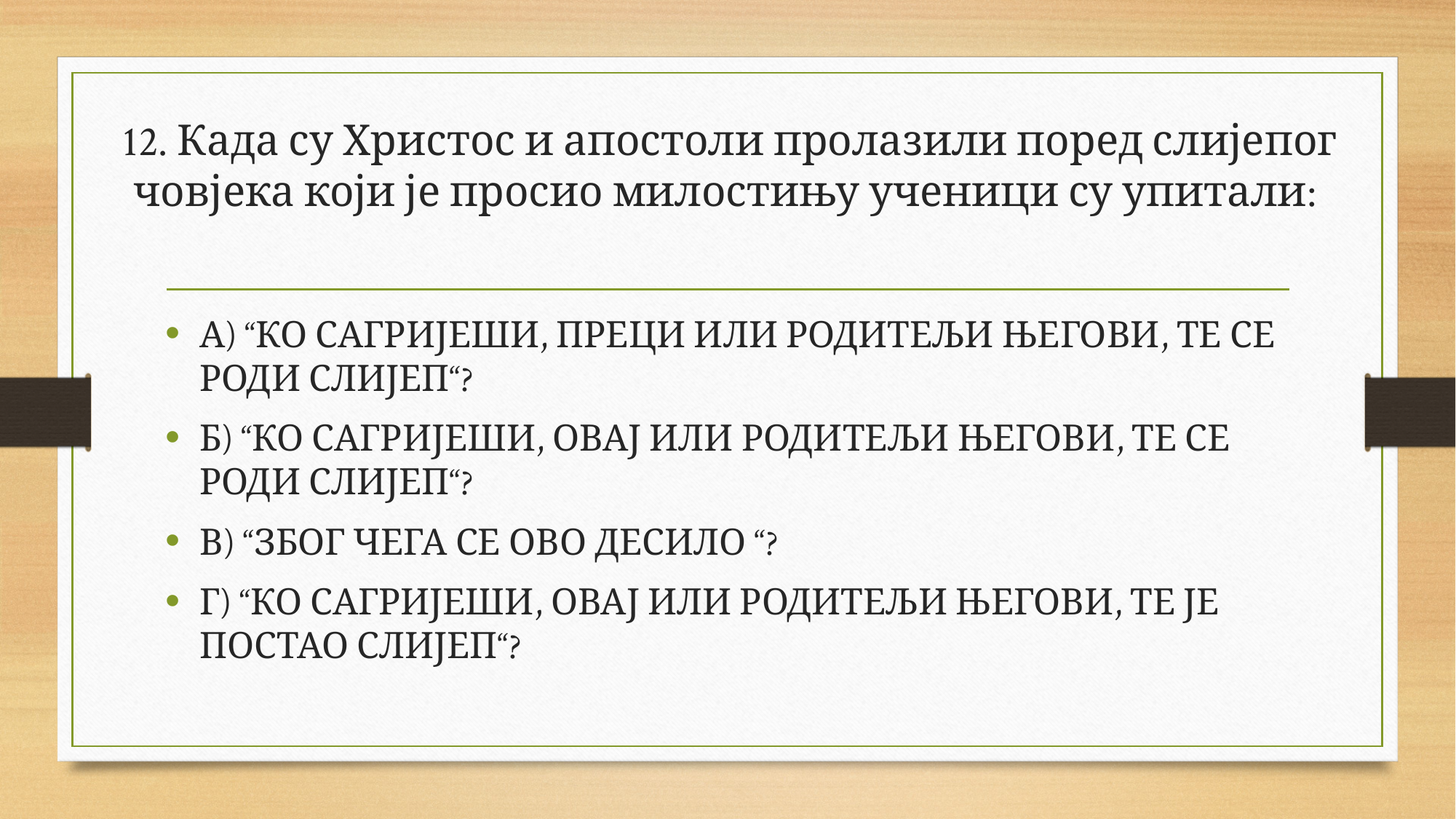

# 12. Када су Христос и апостоли пролазили поред слијепог човјека који је просио милостињу ученици су упитали:
А) “КО САГРИЈЕШИ, ПРЕЦИ ИЛИ РОДИТЕЉИ ЊЕГОВИ, ТЕ СЕ РОДИ СЛИЈЕП“?
Б) “КО САГРИЈЕШИ, ОВАЈ ИЛИ РОДИТЕЉИ ЊЕГОВИ, ТЕ СЕ РОДИ СЛИЈЕП“?
В) “ЗБОГ ЧЕГА СЕ ОВО ДЕСИЛО “?
Г) “КО САГРИЈЕШИ, ОВАЈ ИЛИ РОДИТЕЉИ ЊЕГОВИ, ТЕ ЈЕ  ПОСТАО СЛИЈЕП“?